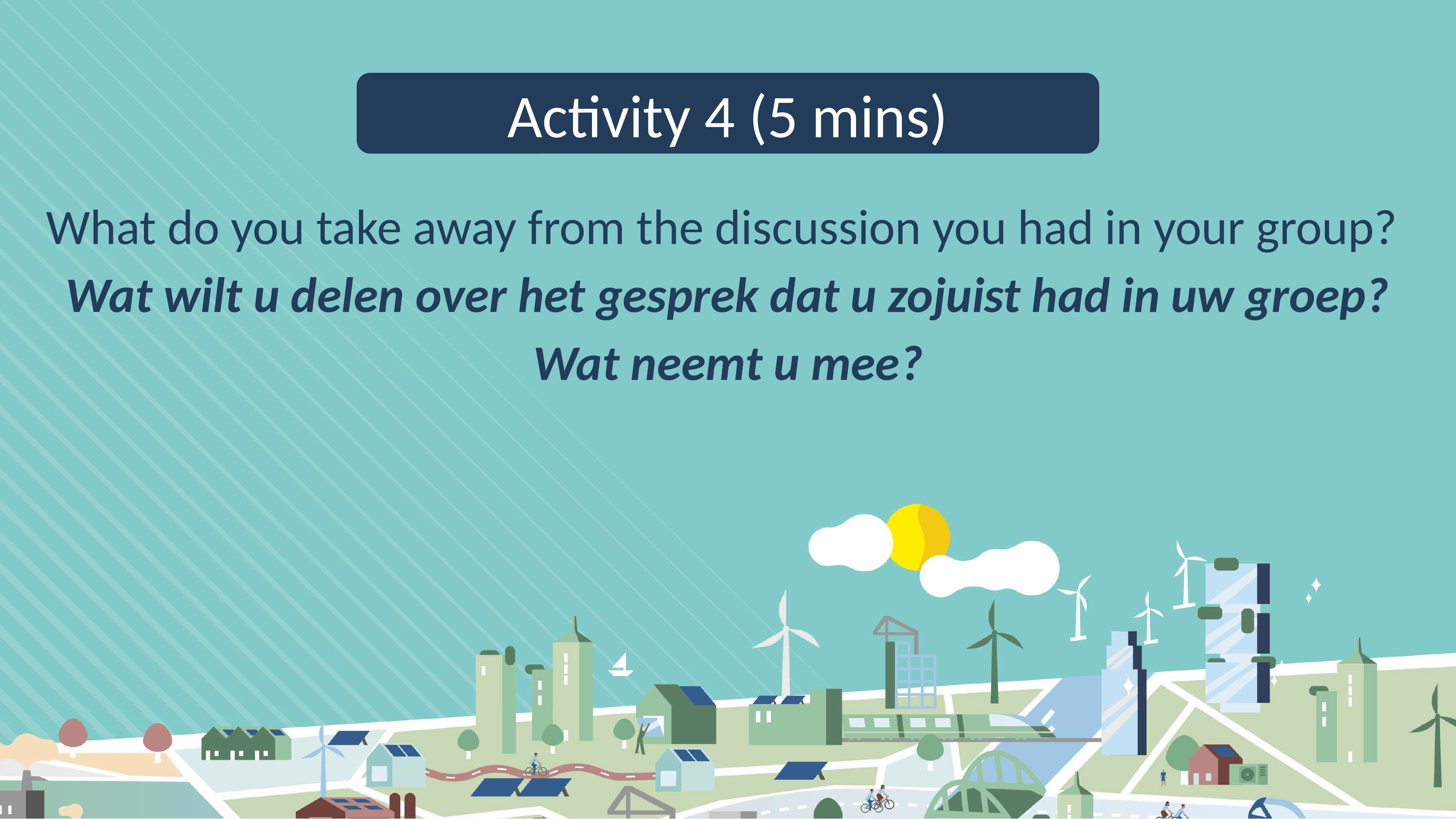

Activity 4 (5 mins)
What do you take away from the discussion you had in your group?
Wat wilt u delen over het gesprek dat u zojuist had in uw groep? Wat neemt u mee?